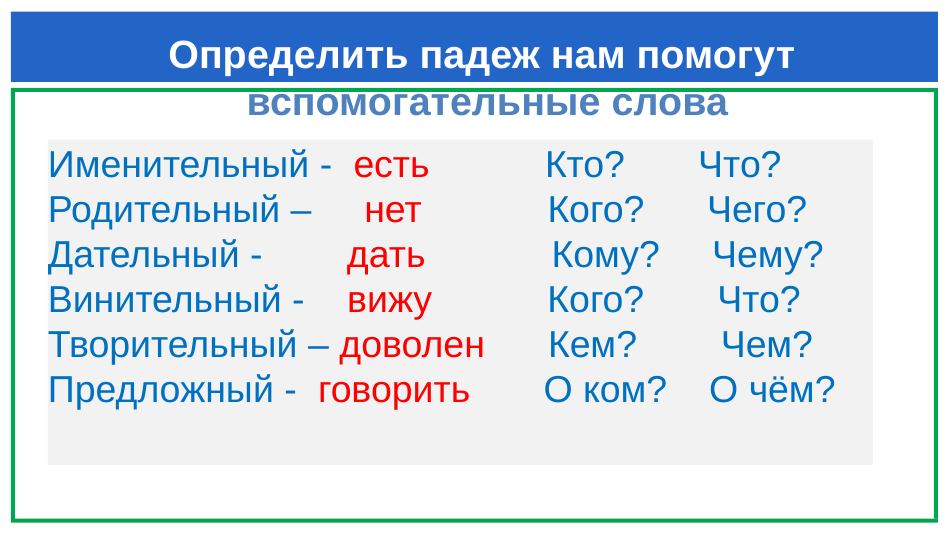

# Определить падеж нам помогут вспомогательные слова
Именительный -  есть           Кто?       Что?
Родительный –     нет            Кого?      Чего?
Дательный -        дать            Кому?     Чему?
Винительный -    вижу           Кого?       Что?
Творительный – доволен      Кем?        Чем?
Предложный -  говорить       О ком?    О чём?